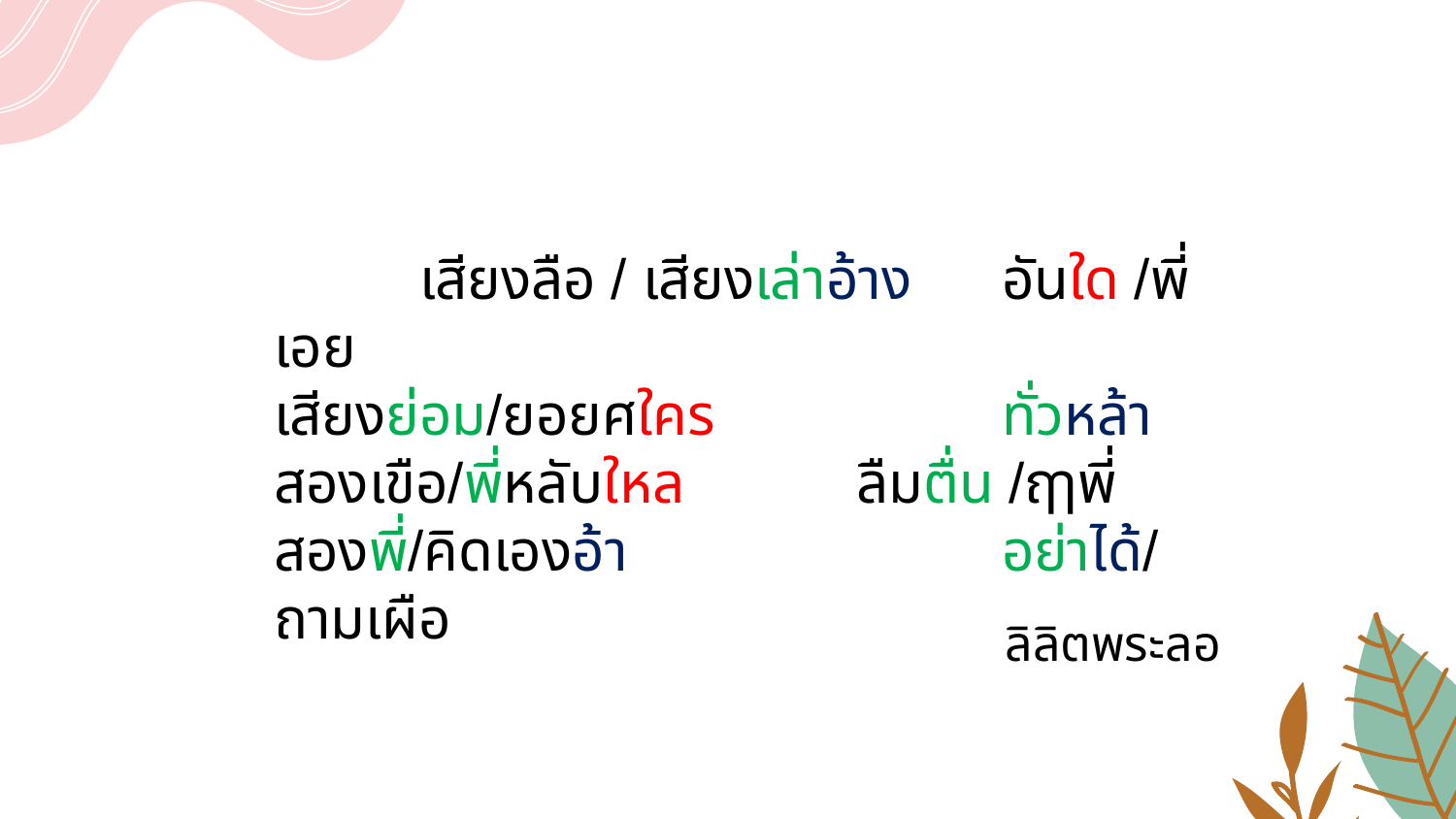

เสียงลือ / เสียงเล่าอ้าง	อันใด /พี่เอย
เสียงย่อม/ยอยศใคร		ทั่วหล้า
สองเขือ/พี่หลับใหล		ลืมตื่น /ฤๅพี่
สองพี่/คิดเองอ้า			อย่าได้/ถามเผือ
ลิลิตพระลอ